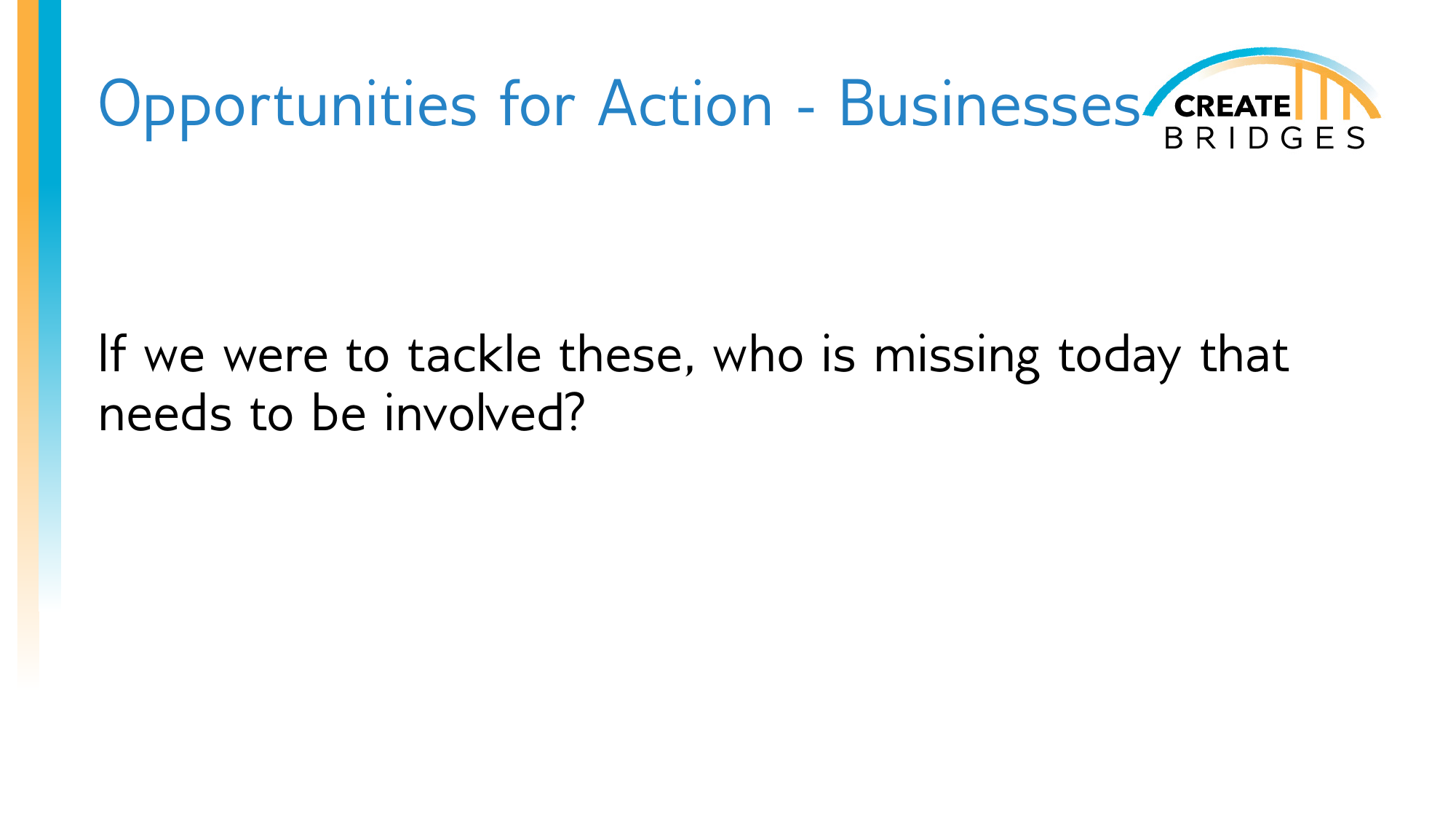

# Opportunities for Action - Businesses

If we were to tackle these, who is missing today that needs to be involved?